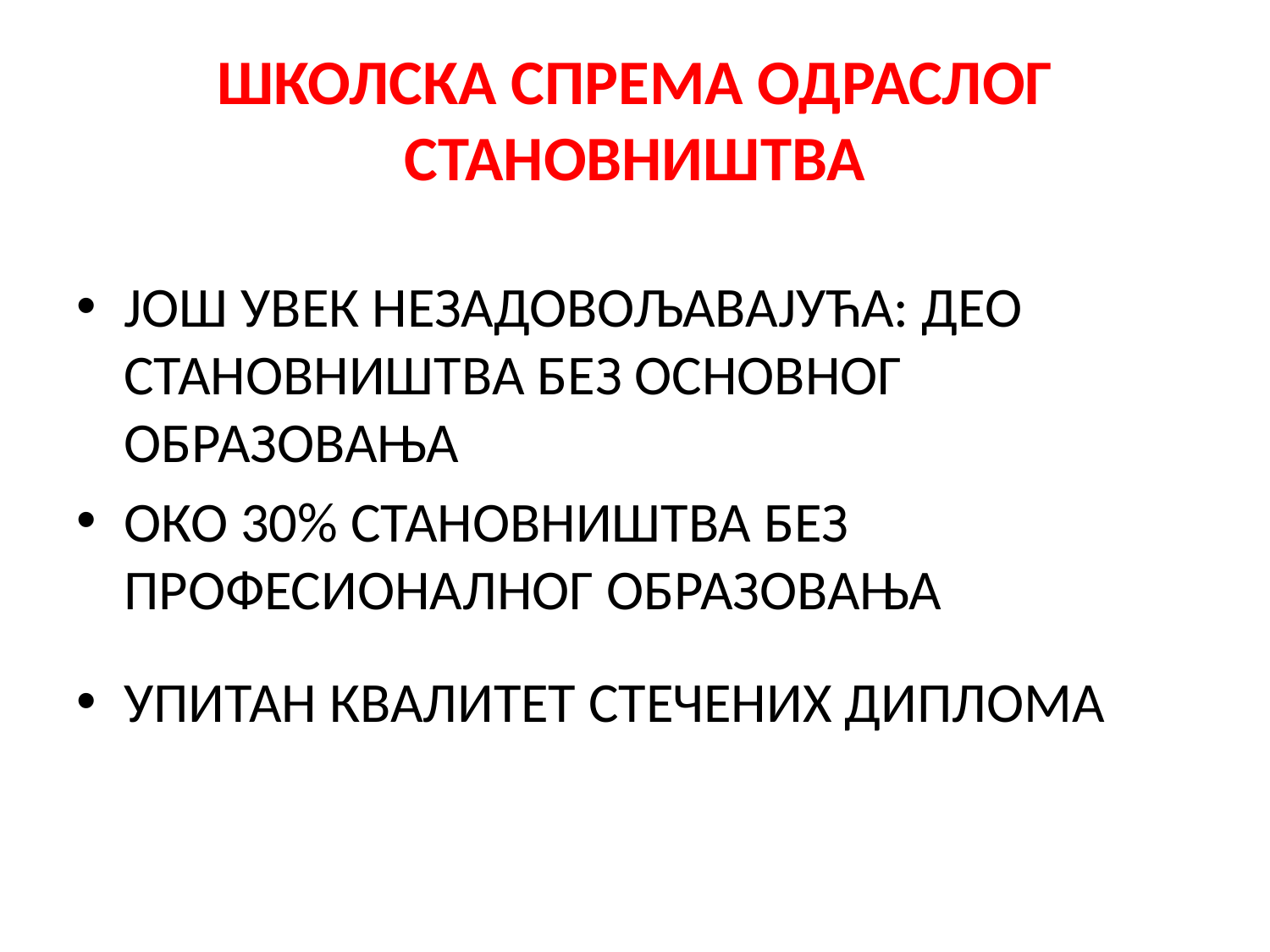

# ШКОЛСКА СПРЕМА ОДРАСЛОГ СТАНОВНИШТВА
ЈОШ УВЕК НЕЗАДОВОЉАВАЈУЋА: ДЕО СТАНОВНИШТВА БЕЗ ОСНОВНОГ ОБРАЗОВАЊА
ОКО 30% СТАНОВНИШТВА БЕЗ ПРОФЕСИОНАЛНОГ ОБРАЗОВАЊА
УПИТАН КВАЛИТЕТ СТЕЧЕНИХ ДИПЛОМА